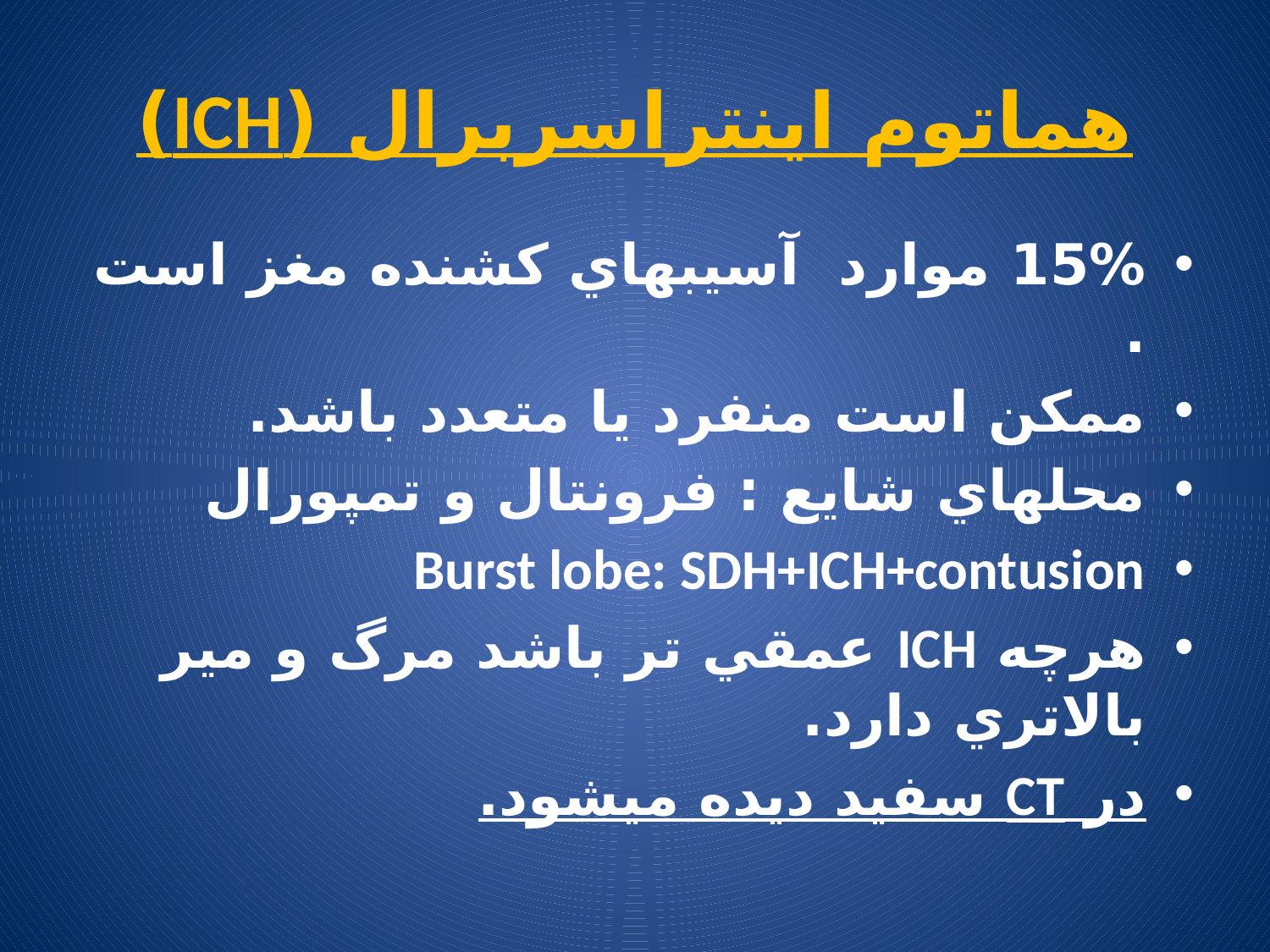

# هماتوم اينتراسربرال (ICH)
15% موارد  آسيبهاي كشنده مغز است .
ممكن است منفرد يا متعدد باشد.
محلهاي شايع : فرونتال و تمپورال
Burst lobe: SDH+ICH+contusion
هرچه ICH عمقي تر باشد مرگ و مير بالاتري دارد.
در CT سفید دیده می‏شود.